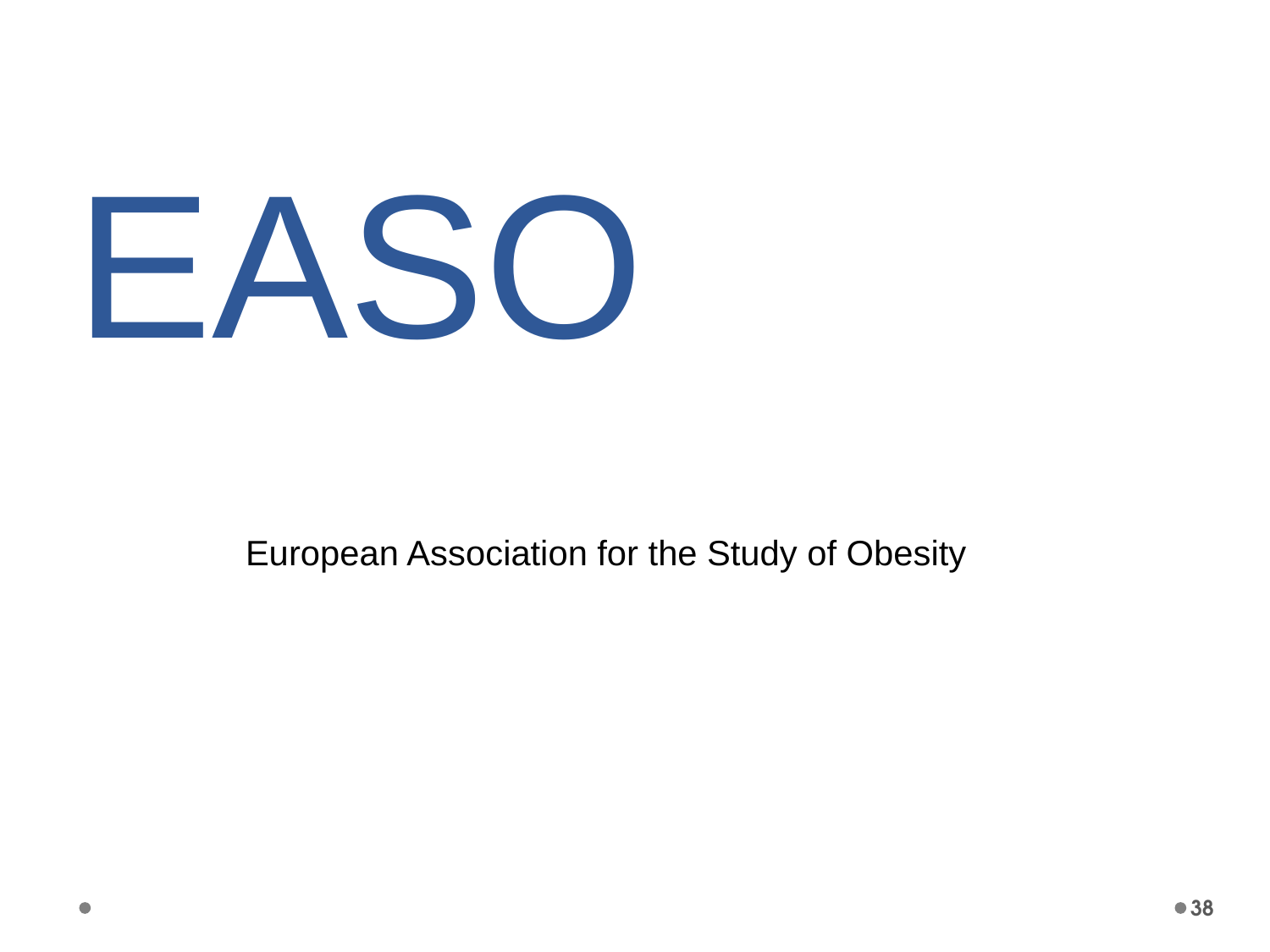

EASO
European Association for the Study of Obesity
38